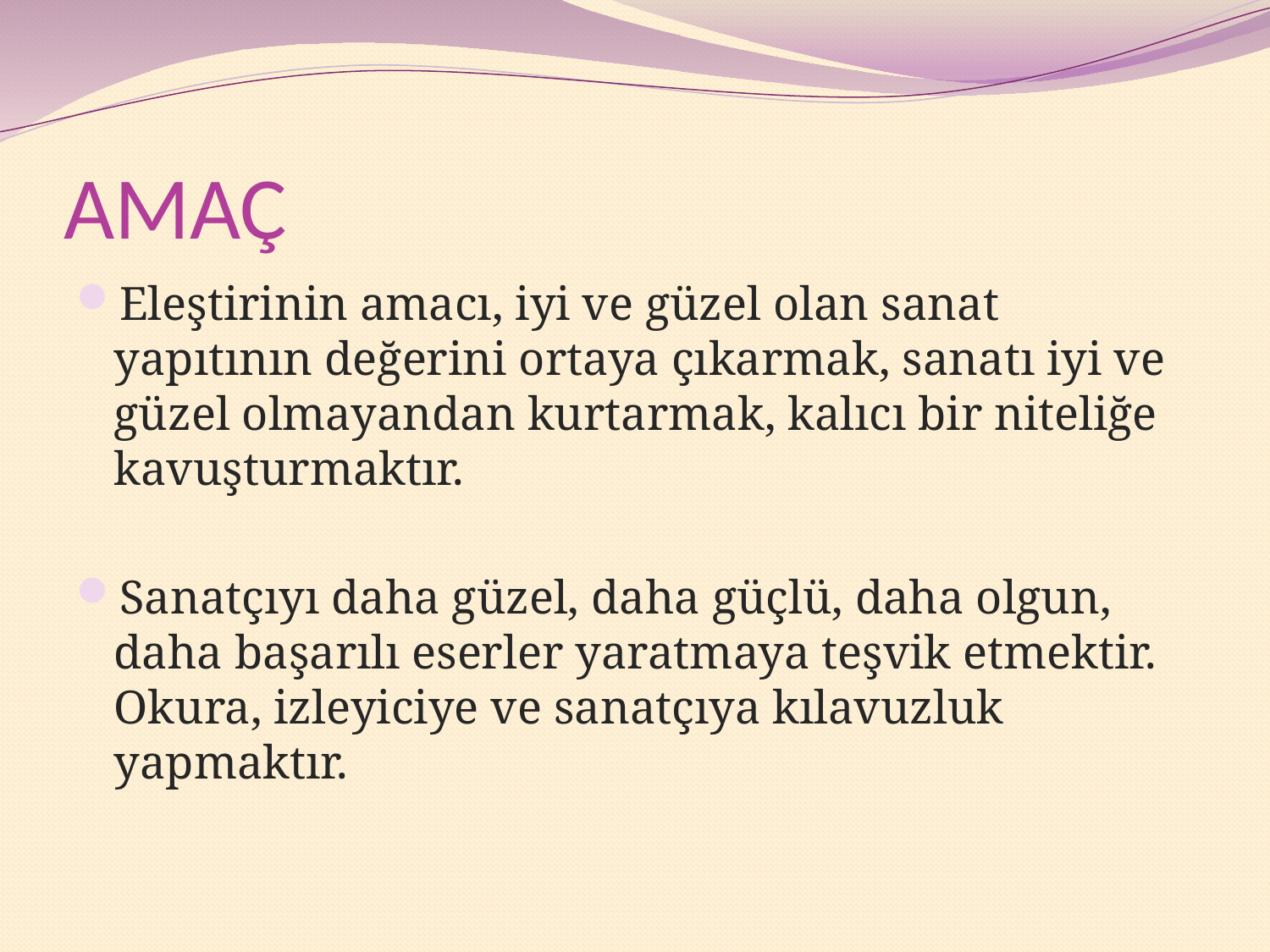

# AMAÇ
Eleştirinin amacı, iyi ve güzel olan sanat yapıtının değerini ortaya çıkarmak, sanatı iyi ve güzel olmayandan kurtarmak, kalıcı bir niteliğe kavuşturmaktır.

Sanatçıyı daha güzel, daha güçlü, daha olgun, daha başarılı eserler yaratmaya teşvik etmektir. Okura, izleyiciye ve sanatçıya kılavuzluk yapmaktır.